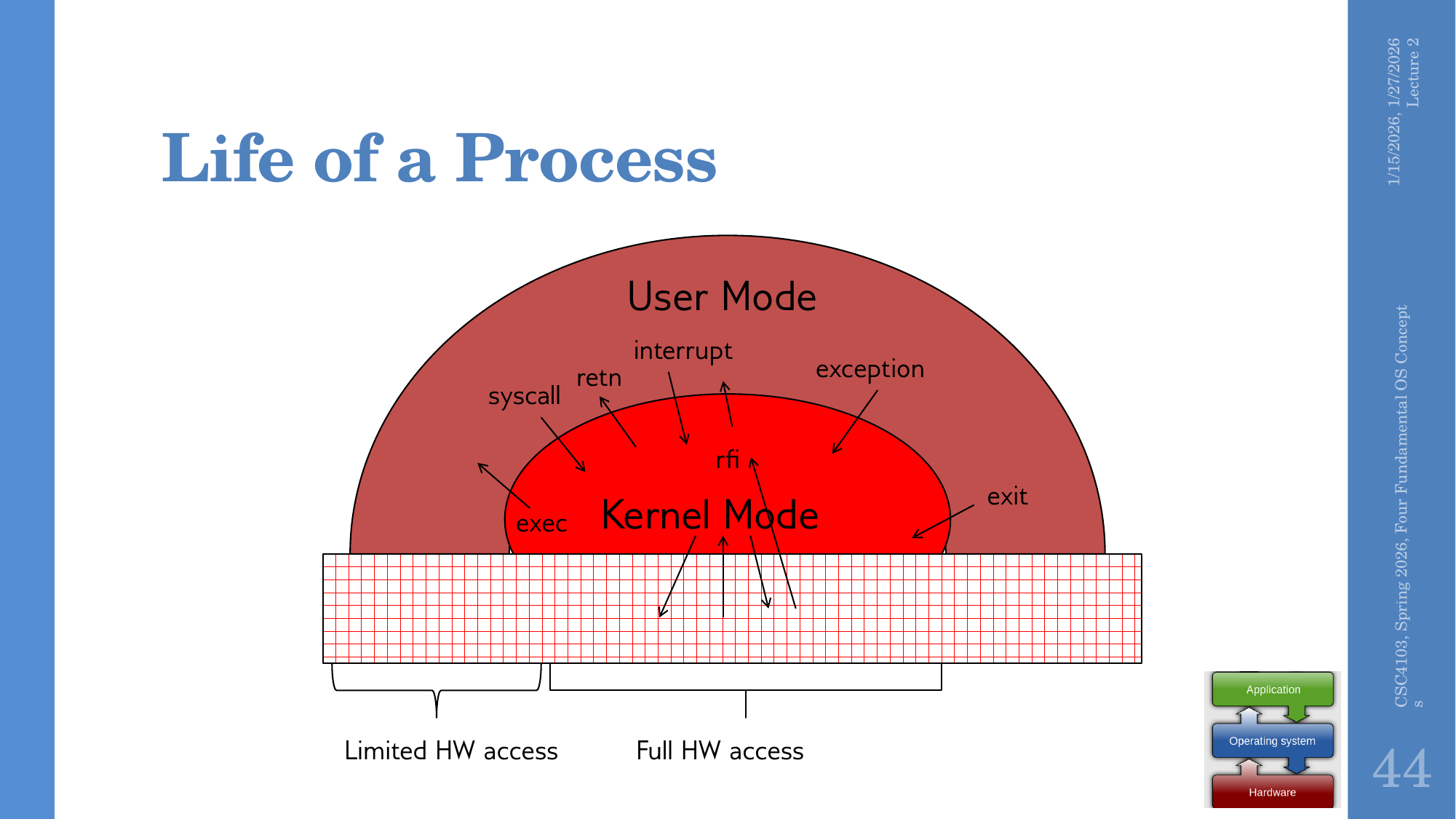

# Life of a Process
1/15/2026, 1/27/2026 Lecture 2

User Mode
interrupt
exception
retn
syscall
rfi

exec
exit
Kernel Mode
CSC4103, Spring 2026, Four Fundamental OS Concepts

Limited HW access
Full HW access
44